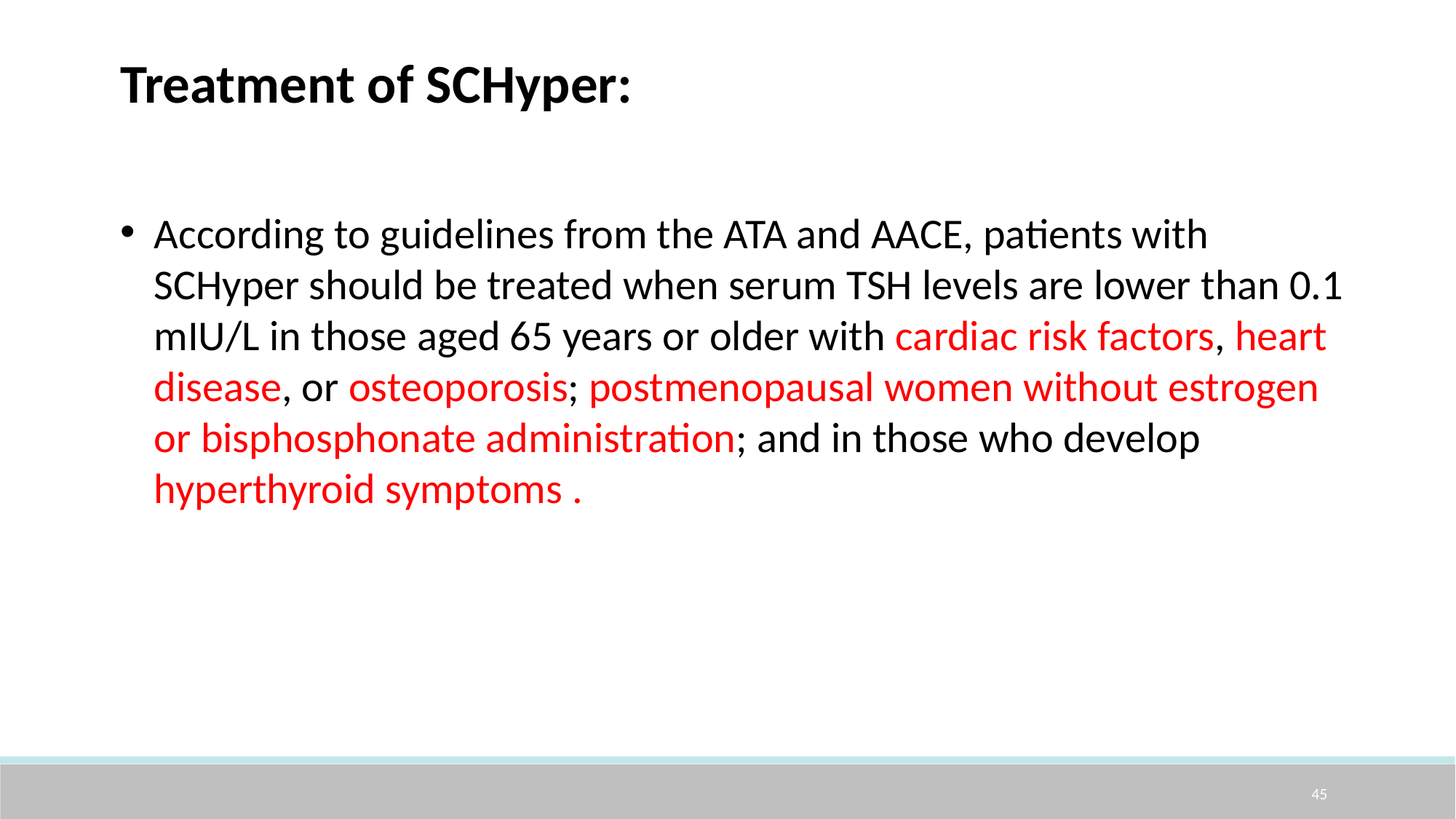

Treatment of SCHyper:
According to guidelines from the ATA and AACE, patients with SCHyper should be treated when serum TSH levels are lower than 0.1 mIU/L in those aged 65 years or older with cardiac risk factors, heart disease, or osteoporosis; postmenopausal women without estrogen or bisphosphonate administration; and in those who develop hyperthyroid symptoms .

45